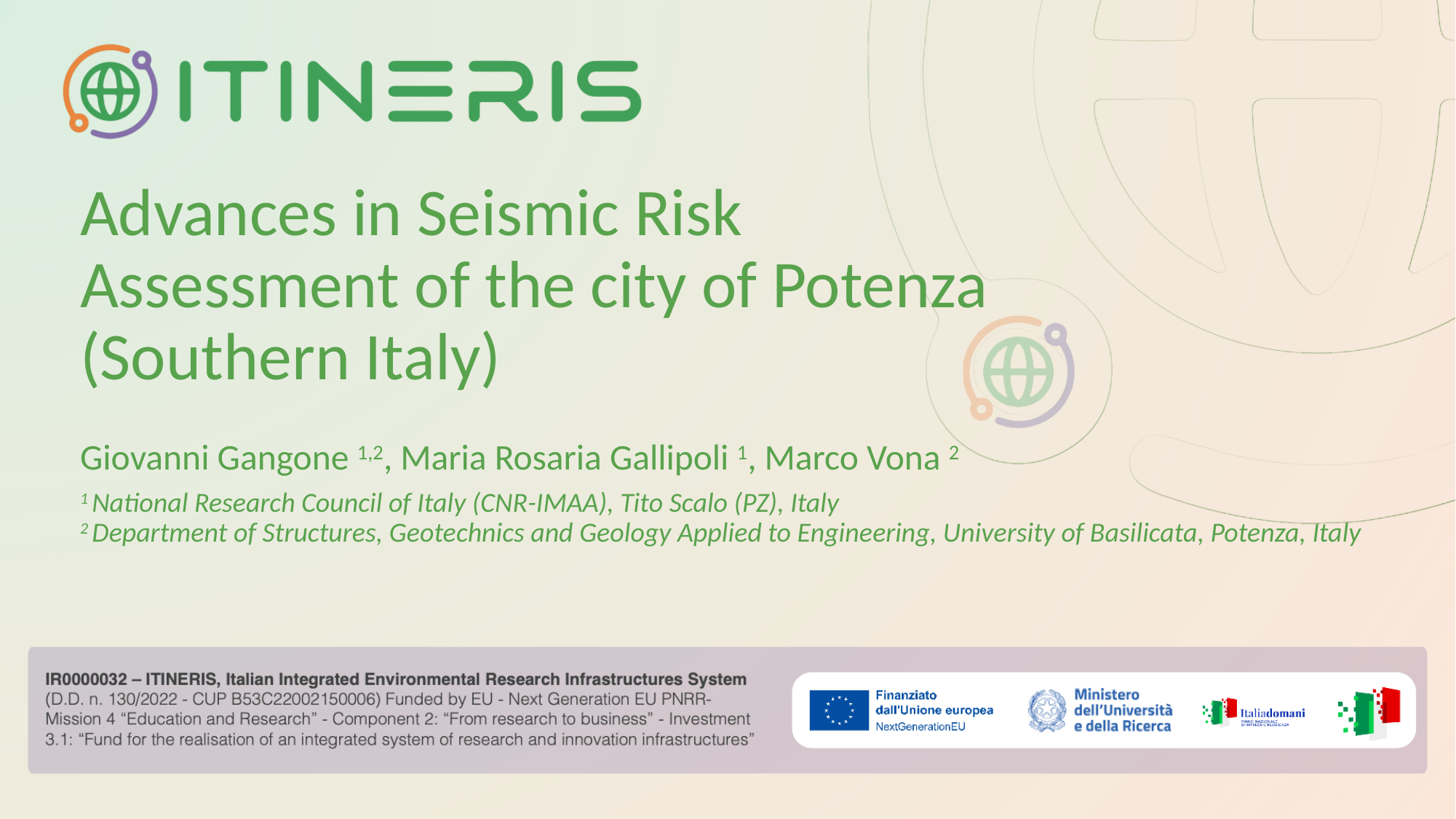

# Advances in Seismic Risk Assessment of the city of Potenza (Southern Italy)

Giovanni Gangone 1,2, Maria Rosaria Gallipoli 1, Marco Vona 2
1 National Research Council of Italy (CNR-IMAA), Tito Scalo (PZ), Italy
2 Department of Structures, Geotechnics and Geology Applied to Engineering, University of Basilicata, Potenza, Italy